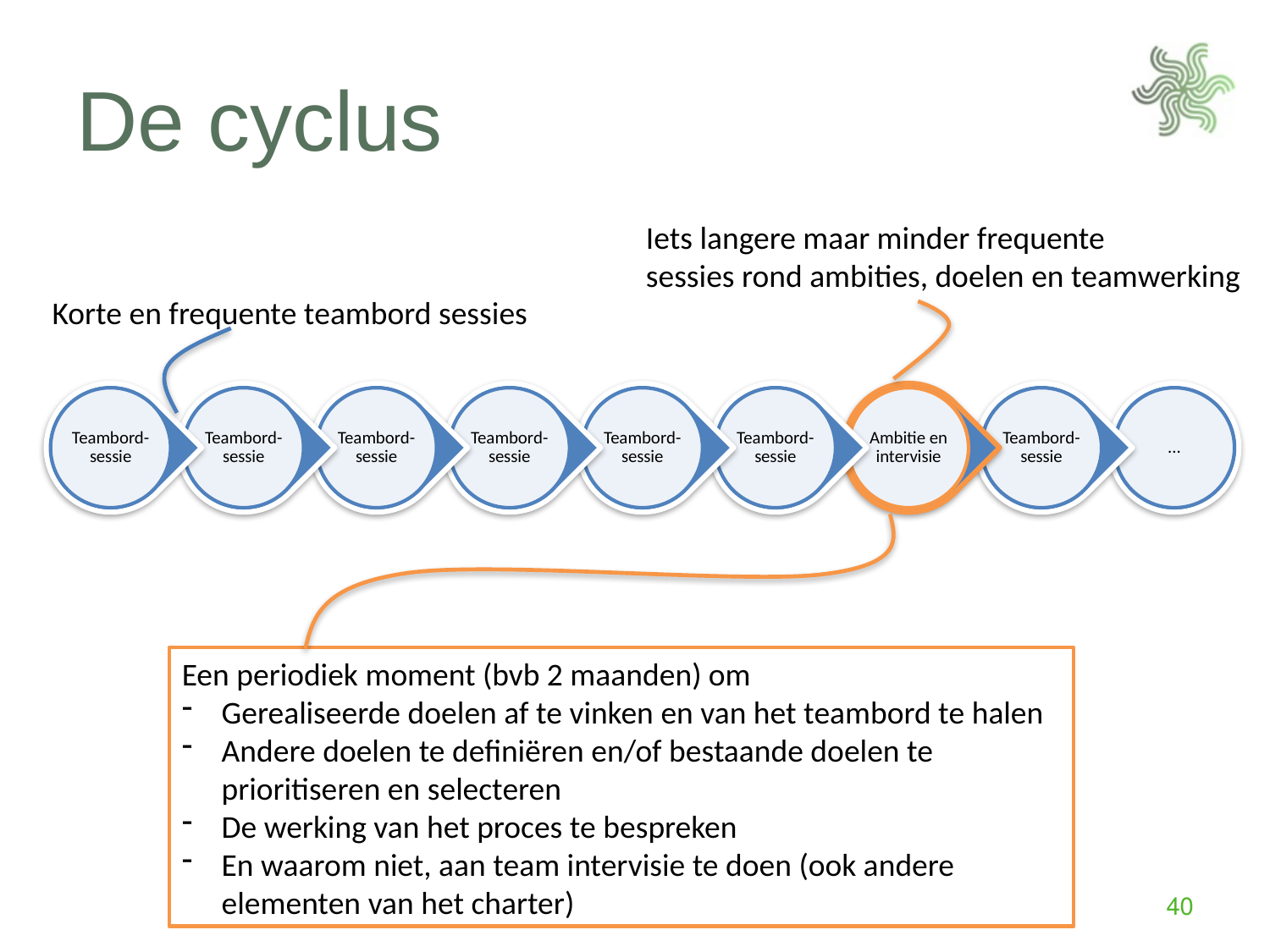

# De cyclus
...
Teambord-sessie
Ambitie en intervisie
Teambord-sessie
Teambord-sessie
Teambord-sessie
Teambord-sessie
Teambord-sessie
Teambord-sessie
Iets langere maar minder frequente
sessies rond ambities, doelen en teamwerking
Korte en frequente teambord sessies

Een periodiek moment (bvb 2 maanden) om
Gerealiseerde doelen af te vinken en van het teambord te halen
Andere doelen te definiëren en/of bestaande doelen te prioritiseren en selecteren
De werking van het proces te bespreken
En waarom niet, aan team intervisie te doen (ook andere elementen van het charter)
40